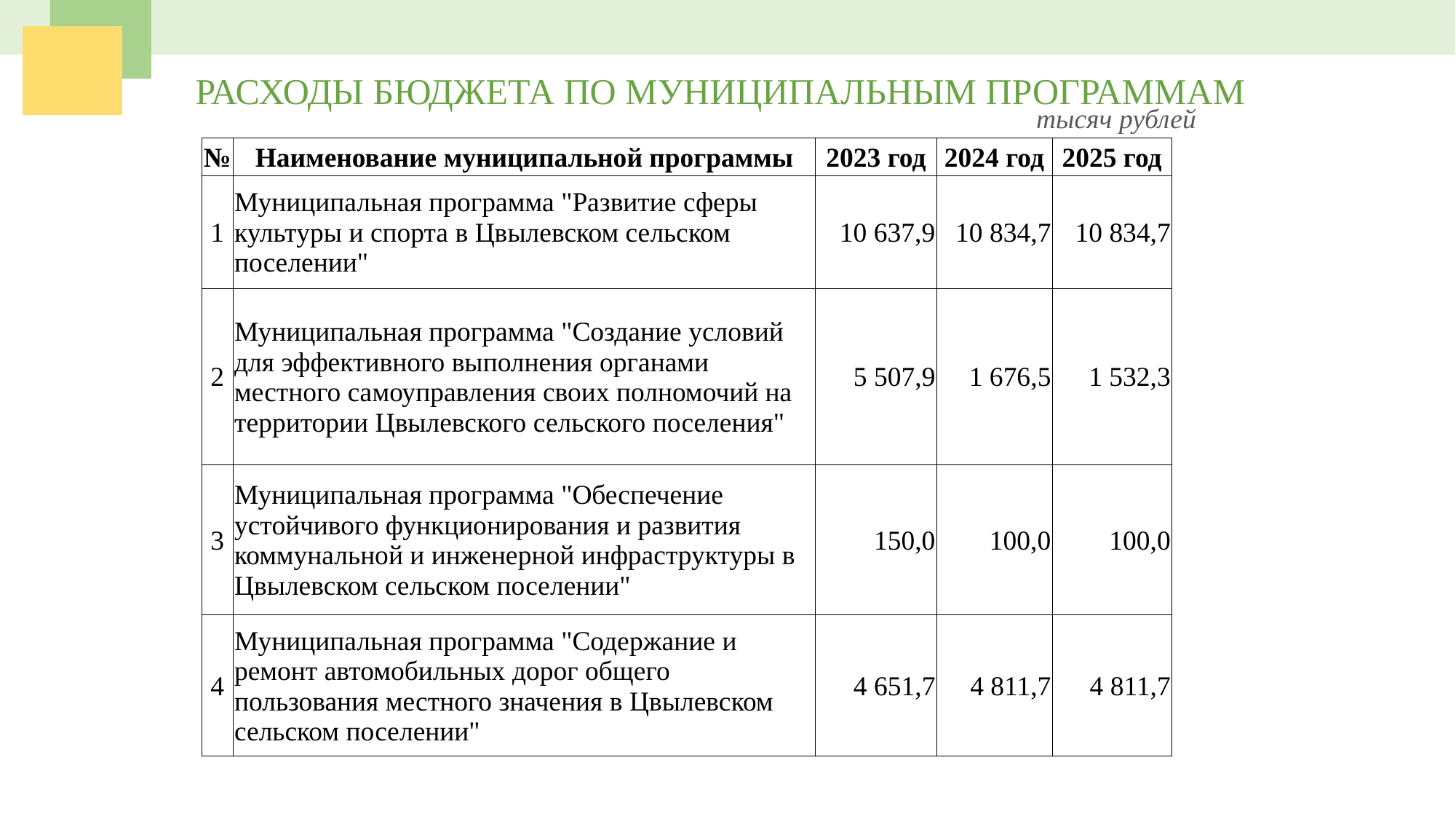

РАСХОДЫ БЮДЖЕТА ПО МУНИЦИПАЛЬНЫМ ПРОГРАММАМ
тысяч рублей
| № | Наименование муниципальной программы | 2023 год | 2024 год | 2025 год |
| --- | --- | --- | --- | --- |
| 1 | Муниципальная программа "Развитие сферы культуры и спорта в Цвылевском сельском поселении" | 10 637,9 | 10 834,7 | 10 834,7 |
| 2 | Муниципальная программа "Создание условий для эффективного выполнения органами местного самоуправления своих полномочий на территории Цвылевского сельского поселения" | 5 507,9 | 1 676,5 | 1 532,3 |
| 3 | Муниципальная программа "Обеспечение устойчивого функционирования и развития коммунальной и инженерной инфраструктуры в Цвылевском сельском поселении" | 150,0 | 100,0 | 100,0 |
| 4 | Муниципальная программа "Содержание и ремонт автомобильных дорог общего пользования местного значения в Цвылевском сельском поселении" | 4 651,7 | 4 811,7 | 4 811,7 |